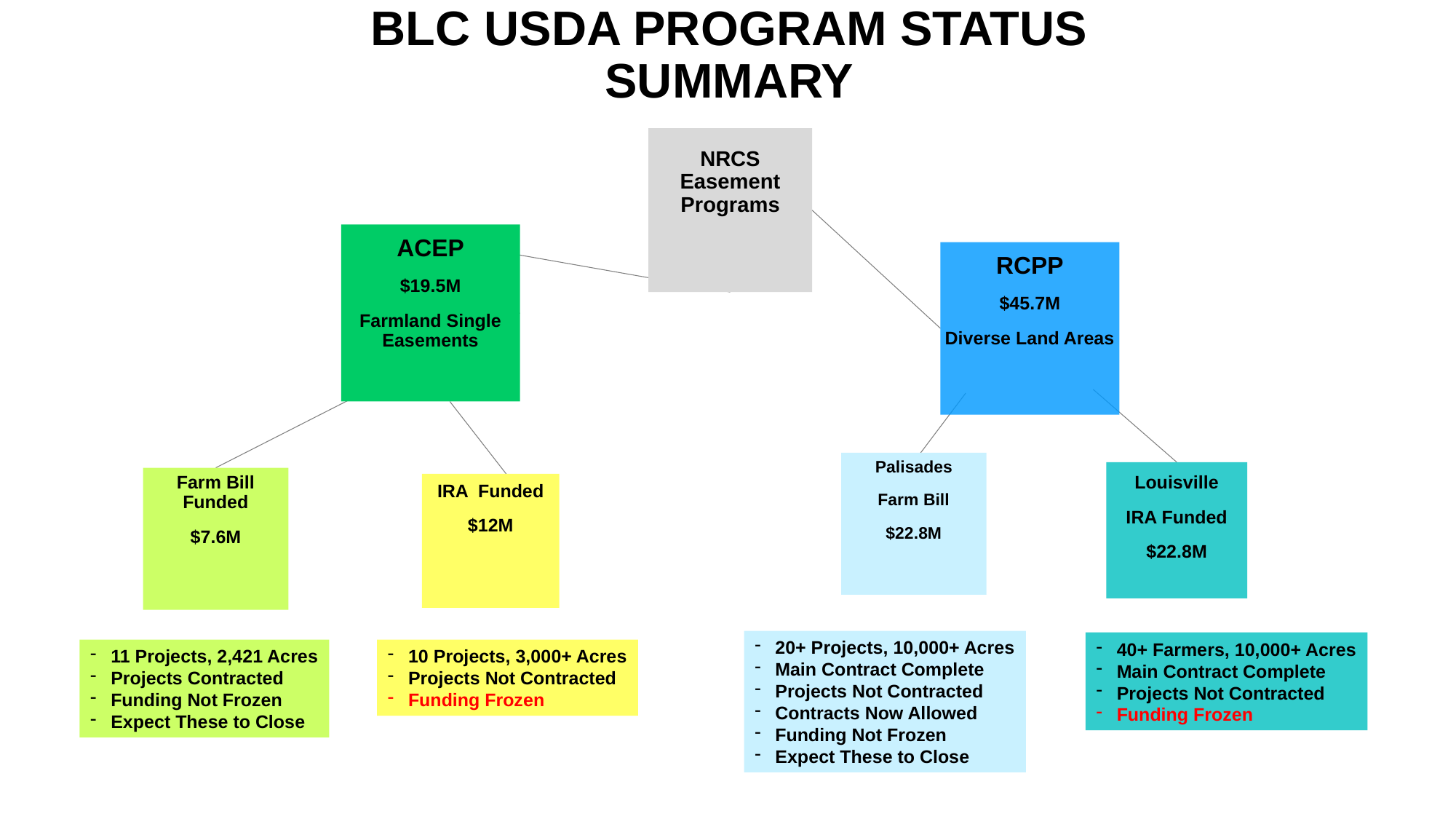

# BLC USDA Program Status Summary
NRCS Easement Programs
ACEP
$19.5M
Farmland Single Easements

RCPP
$45.7M
Diverse Land Areas
Palisades
Farm Bill
$22.8M
Louisville
IRA Funded
$22.8M
Farm Bill Funded
$7.6M
IRA  Funded
$12M
20+ Projects, 10,000+ Acres
Main Contract Complete
Projects Not Contracted
Contracts Now Allowed
Funding Not Frozen
Expect These to Close
40+ Farmers, 10,000+ Acres
Main Contract Complete
Projects Not Contracted
Funding Frozen
10 Projects, 3,000+ Acres
Projects Not Contracted
Funding Frozen
11 Projects, 2,421 Acres
Projects Contracted
Funding Not Frozen
Expect These to Close